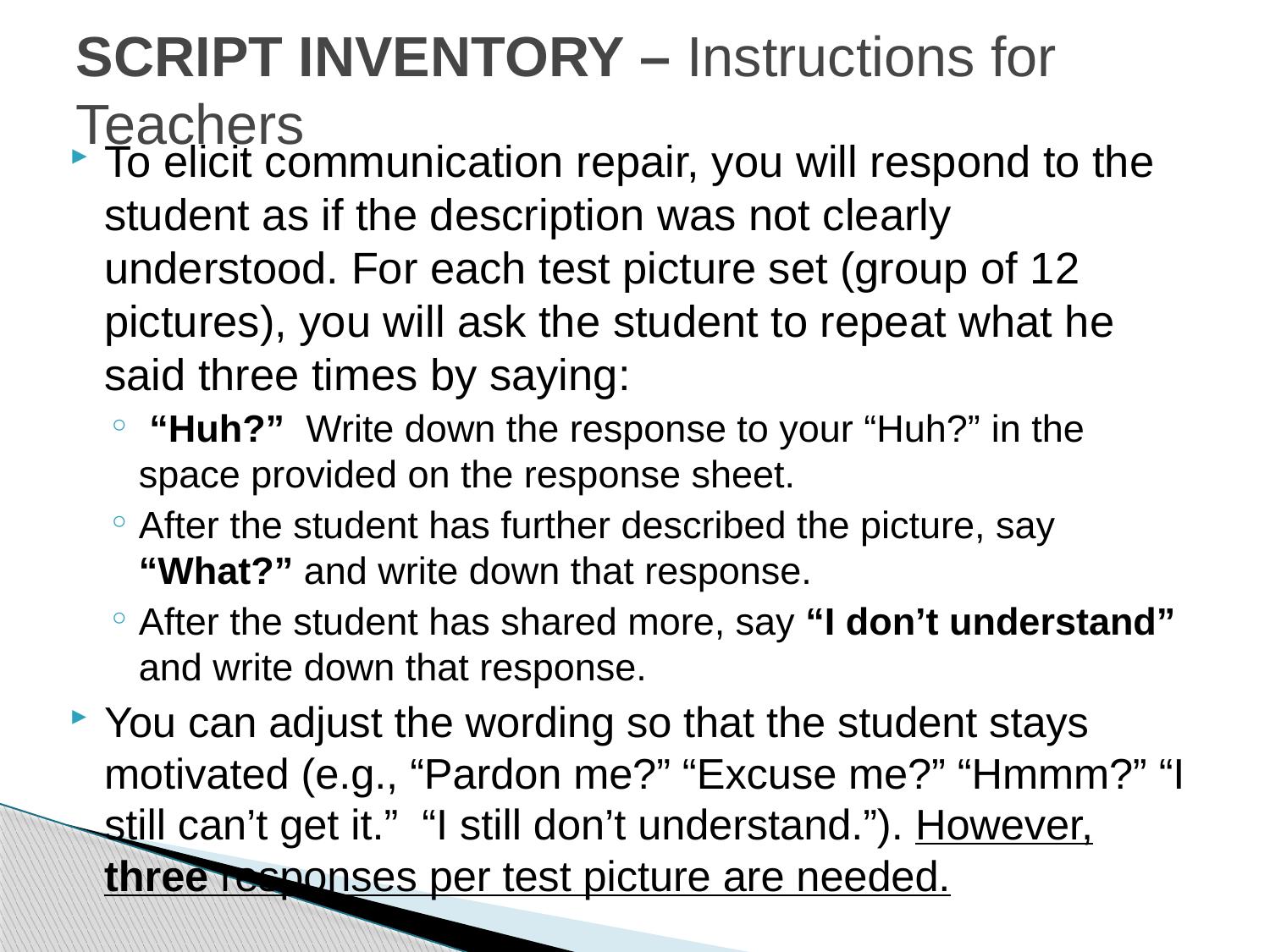

# SCRIPT INVENTORY – Instructions for Teachers
To elicit communication repair, you will respond to the student as if the description was not clearly understood. For each test picture set (group of 12 pictures), you will ask the student to repeat what he said three times by saying:
 “Huh?”  Write down the response to your “Huh?” in the space provided on the response sheet.
After the student has further described the picture, say “What?” and write down that response.
After the student has shared more, say “I don’t understand” and write down that response.
You can adjust the wording so that the student stays motivated (e.g., “Pardon me?” “Excuse me?” “Hmmm?” “I still can’t get it.”  “I still don’t understand.”). However, three responses per test picture are needed.